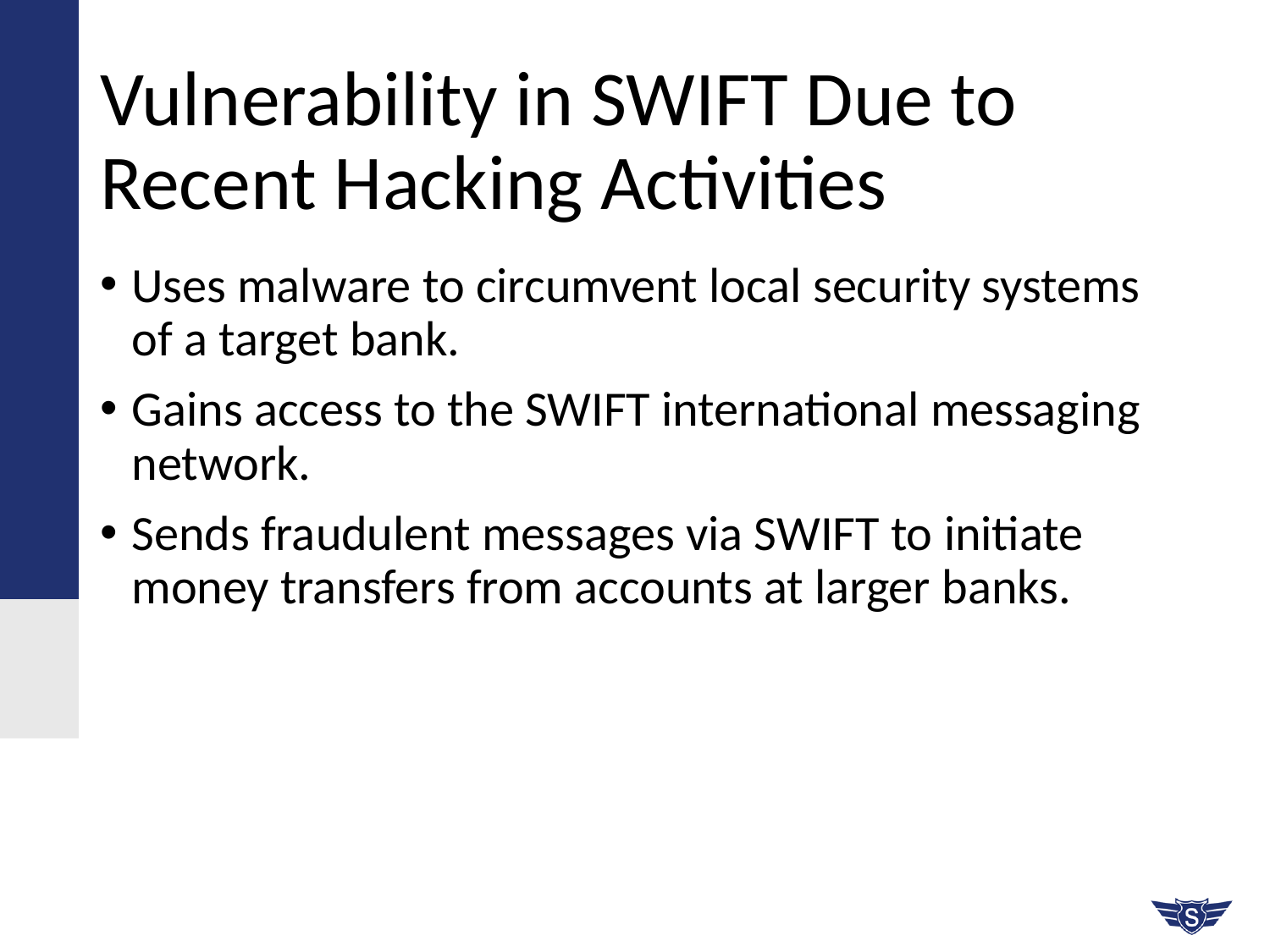

# Vulnerability in SWIFT Due to Recent Hacking Activities
Uses malware to circumvent local security systems of a target bank.
Gains access to the SWIFT international messaging network.
Sends fraudulent messages via SWIFT to initiate money transfers from accounts at larger banks.